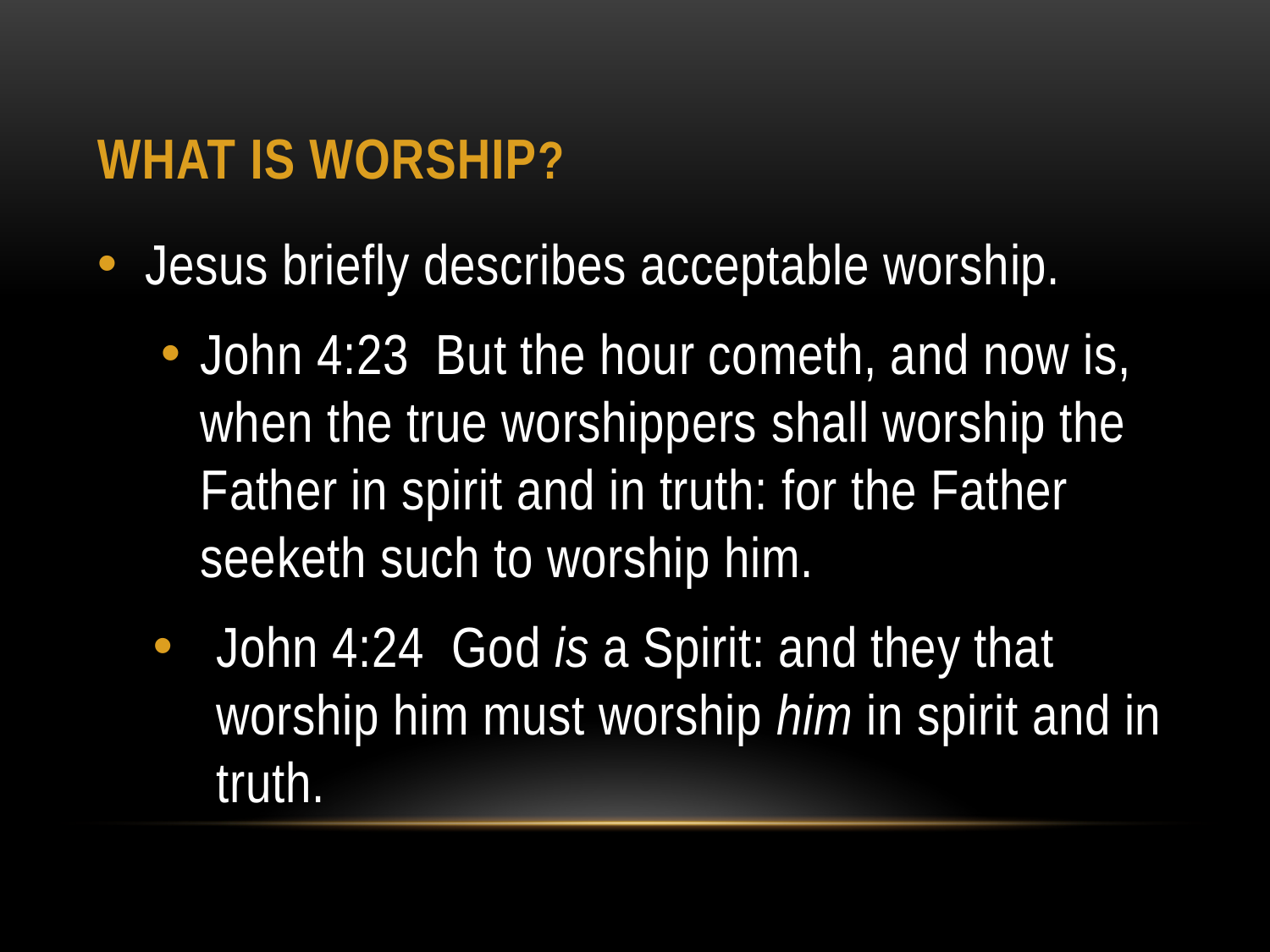

# WHAT IS WORSHIP?
Jesus briefly describes acceptable worship.
John 4:23  But the hour cometh, and now is, when the true worshippers shall worship the Father in spirit and in truth: for the Father seeketh such to worship him.
John 4:24  God is a Spirit: and they that worship him must worship him in spirit and in truth.